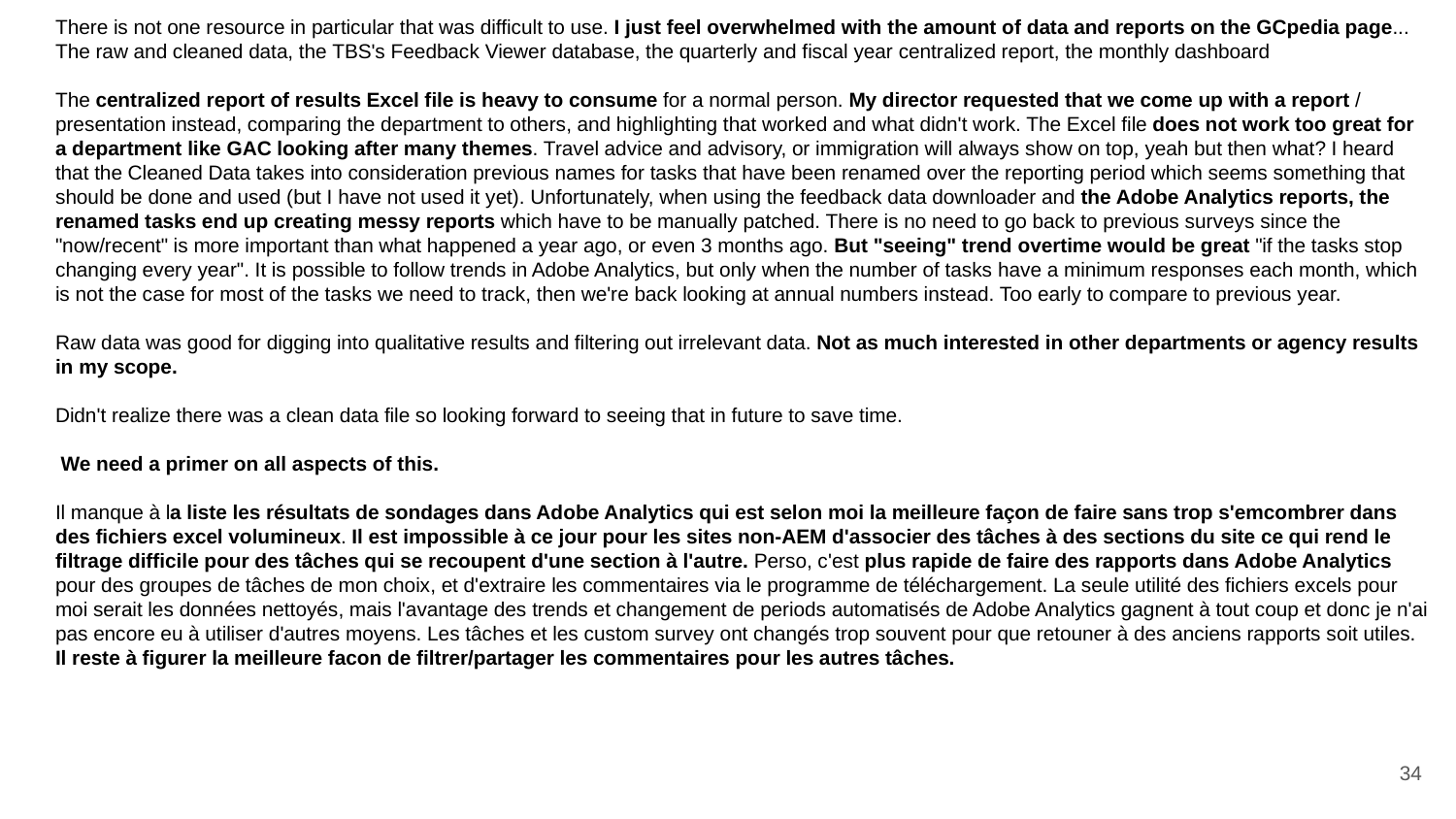

There is not one resource in particular that was difficult to use. I just feel overwhelmed with the amount of data and reports on the GCpedia page... The raw and cleaned data, the TBS's Feedback Viewer database, the quarterly and fiscal year centralized report, the monthly dashboard

The centralized report of results Excel file is heavy to consume for a normal person. My director requested that we come up with a report / presentation instead, comparing the department to others, and highlighting that worked and what didn't work. The Excel file does not work too great for a department like GAC looking after many themes. Travel advice and advisory, or immigration will always show on top, yeah but then what? I heard that the Cleaned Data takes into consideration previous names for tasks that have been renamed over the reporting period which seems something that should be done and used (but I have not used it yet). Unfortunately, when using the feedback data downloader and the Adobe Analytics reports, the renamed tasks end up creating messy reports which have to be manually patched. There is no need to go back to previous surveys since the "now/recent" is more important than what happened a year ago, or even 3 months ago. But "seeing" trend overtime would be great "if the tasks stop changing every year". It is possible to follow trends in Adobe Analytics, but only when the number of tasks have a minimum responses each month, which is not the case for most of the tasks we need to track, then we're back looking at annual numbers instead. Too early to compare to previous year.

Raw data was good for digging into qualitative results and filtering out irrelevant data. Not as much interested in other departments or agency results in my scope.

Didn't realize there was a clean data file so looking forward to seeing that in future to save time.

 We need a primer on all aspects of this.

Il manque à la liste les résultats de sondages dans Adobe Analytics qui est selon moi la meilleure façon de faire sans trop s'emcombrer dans des fichiers excel volumineux. Il est impossible à ce jour pour les sites non-AEM d'associer des tâches à des sections du site ce qui rend le filtrage difficile pour des tâches qui se recoupent d'une section à l'autre. Perso, c'est plus rapide de faire des rapports dans Adobe Analytics pour des groupes de tâches de mon choix, et d'extraire les commentaires via le programme de téléchargement. La seule utilité des fichiers excels pour moi serait les données nettoyés, mais l'avantage des trends et changement de periods automatisés de Adobe Analytics gagnent à tout coup et donc je n'ai pas encore eu à utiliser d'autres moyens. Les tâches et les custom survey ont changés trop souvent pour que retouner à des anciens rapports soit utiles. Il reste à figurer la meilleure facon de filtrer/partager les commentaires pour les autres tâches.
Data

Usefulness of data reports

34